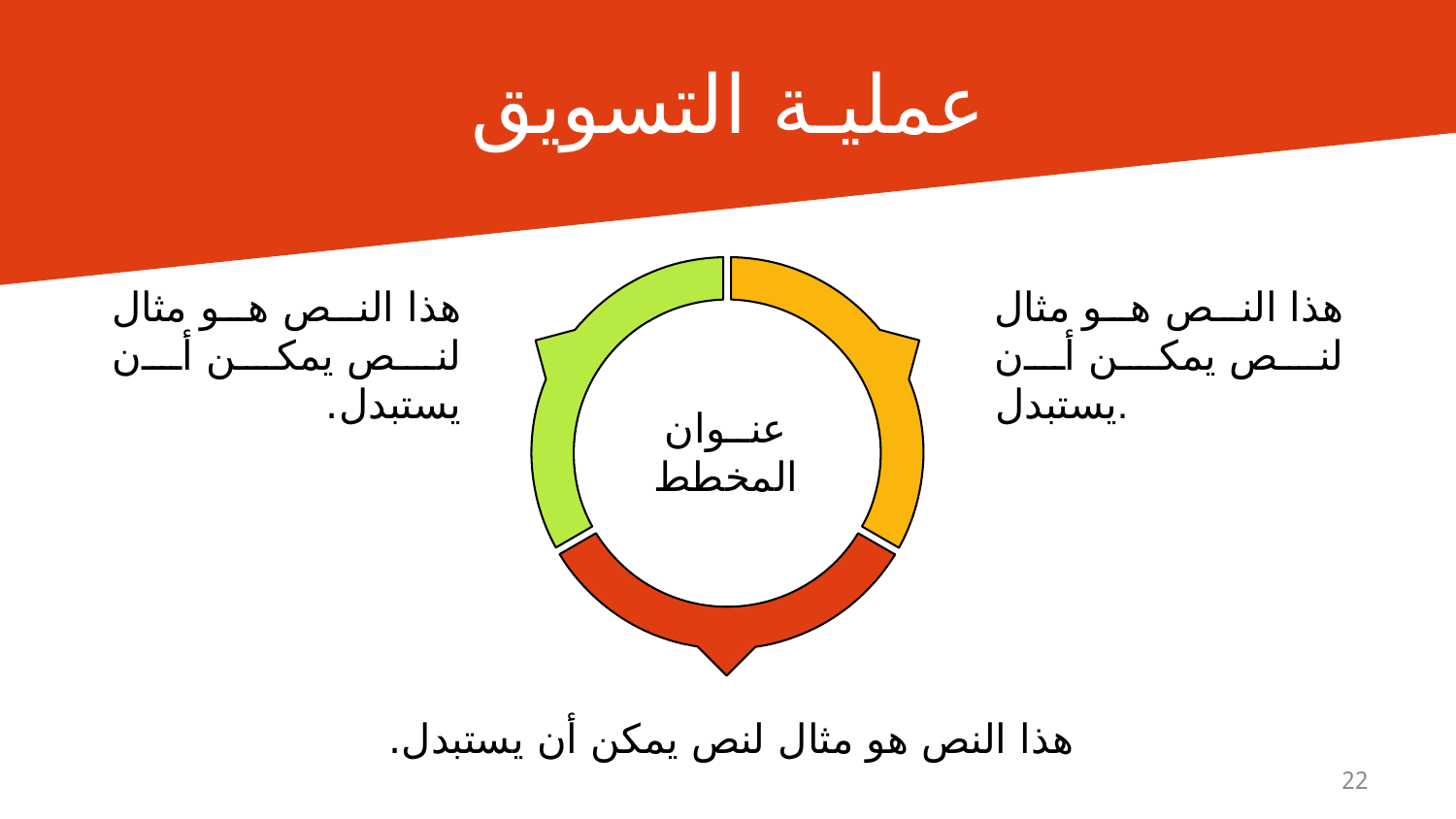

# عمليـة التسويق
هذا النص هو مثال لنص يمكن أن يستبدل.
هذا النص هو مثال لنص يمكن أن يستبدل.
عنــوان المخطط
هذا النص هو مثال لنص يمكن أن يستبدل.
22